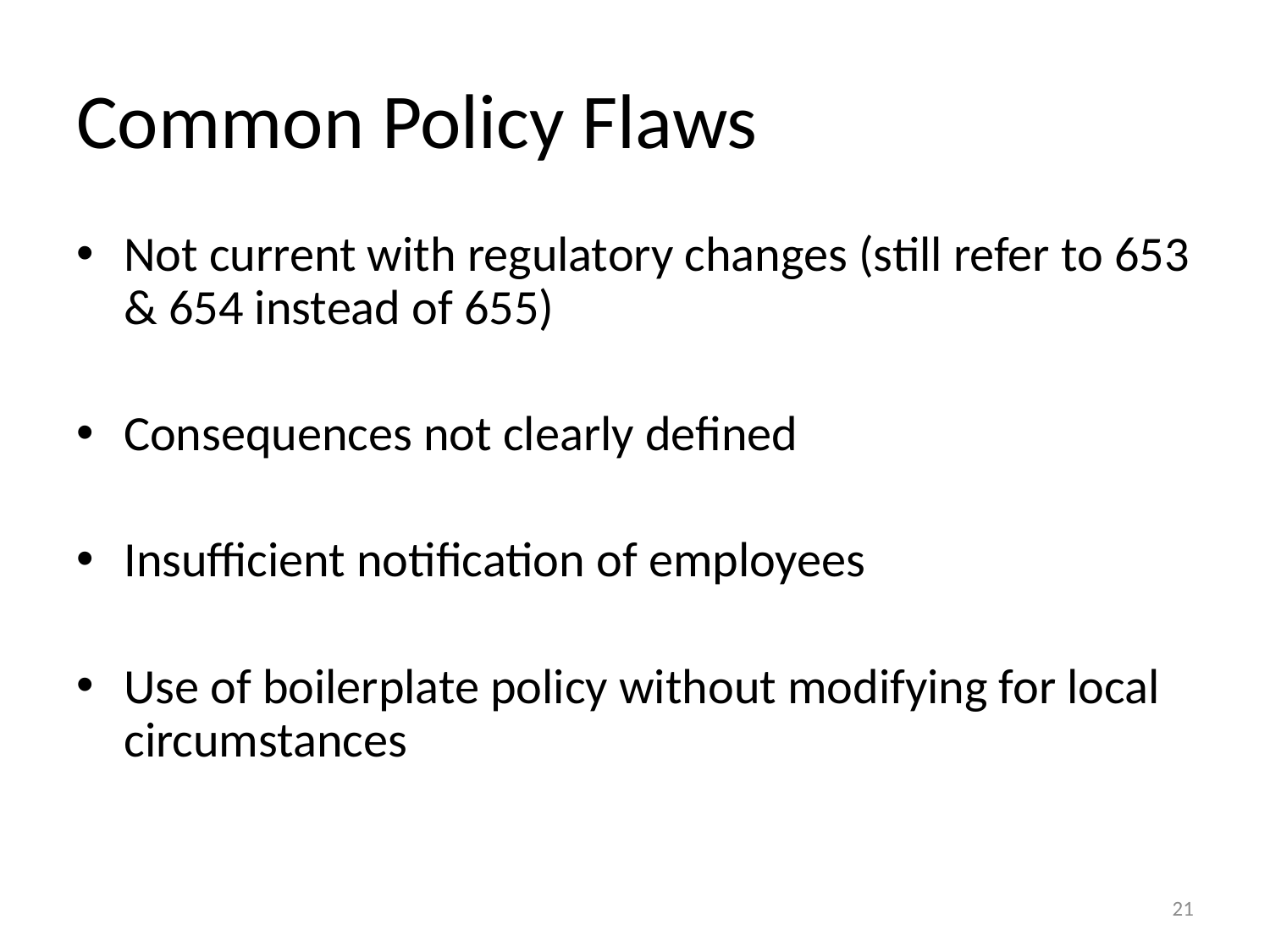

# Common Policy Flaws
Not current with regulatory changes (still refer to 653 & 654 instead of 655)

Consequences not clearly defined

Insufficient notification of employees

Use of boilerplate policy without modifying for local circumstances
21